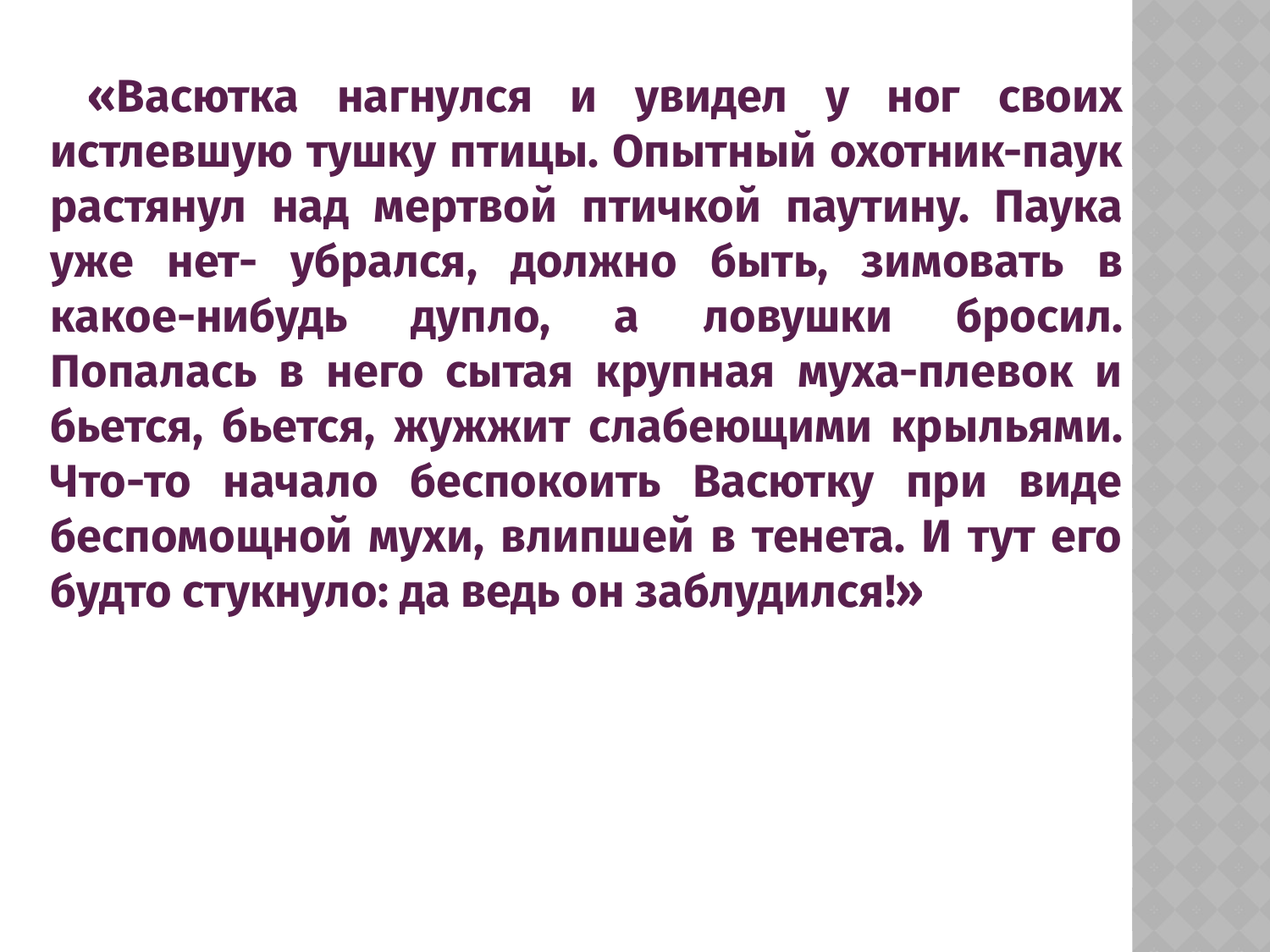

«Васютка нагнулся и увидел у ног своих истлевшую тушку птицы. Опытный охотник-паук растянул над мертвой птичкой паутину. Паука уже нет- убрался, должно быть, зимовать в какое-нибудь дупло, а ловушки бросил. Попалась в него сытая крупная муха-плевок и бьется, бьется, жужжит слабеющими крыльями. Что-то начало беспокоить Васютку при виде беспомощной мухи, влипшей в тенета. И тут его будто стукнуло: да ведь он заблудился!»